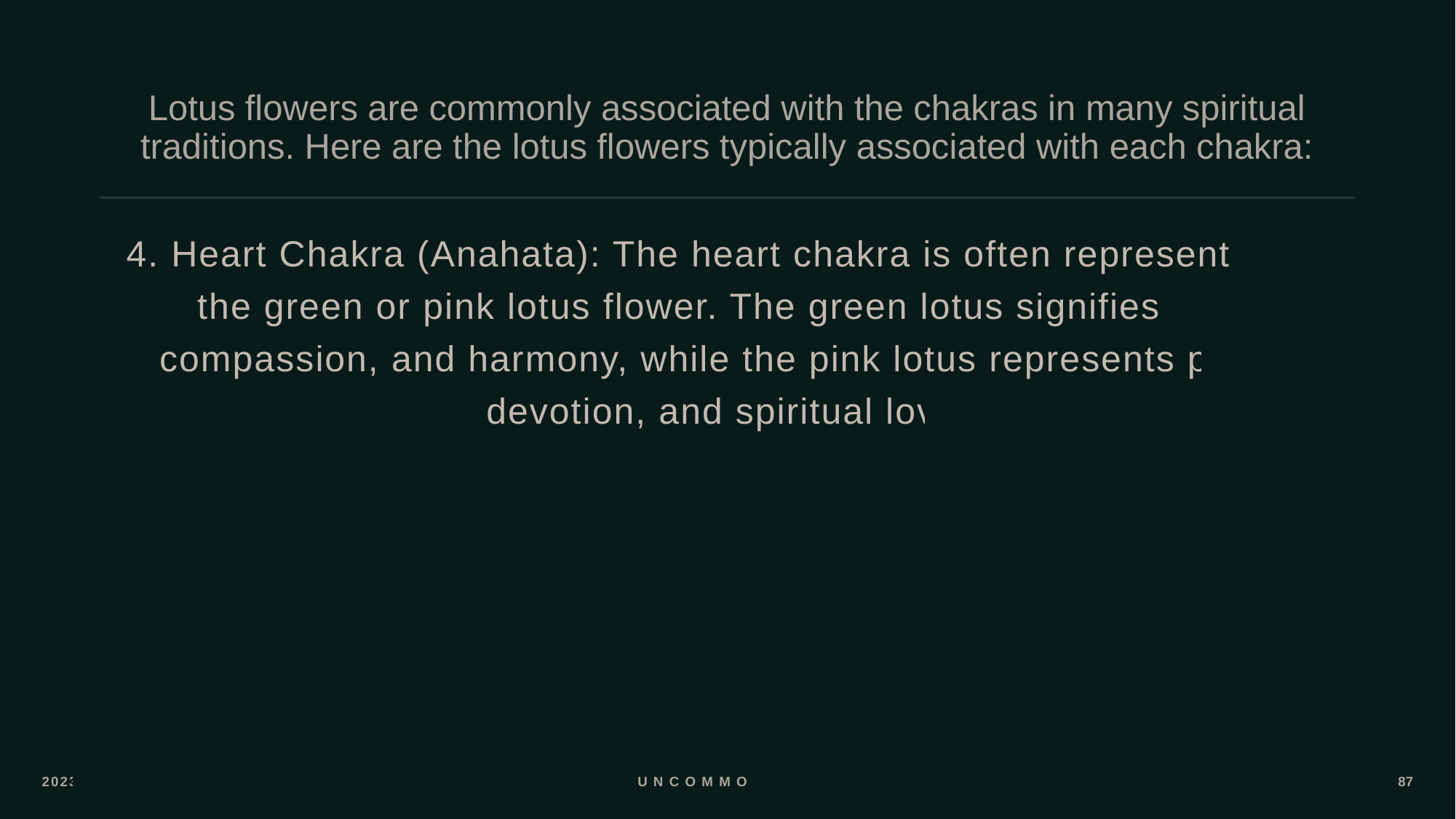

# Lotus flowers are commonly associated with the chakras in many spiritual traditions. Here are the lotus flowers typically associated with each chakra:
4. Heart Chakra (Anahata): The heart chakra is often represented by the green or pink lotus flower. The green lotus signifies love, compassion, and harmony, while the pink lotus represents purity, devotion, and spiritual love.
2023
Uncommon ppl
87